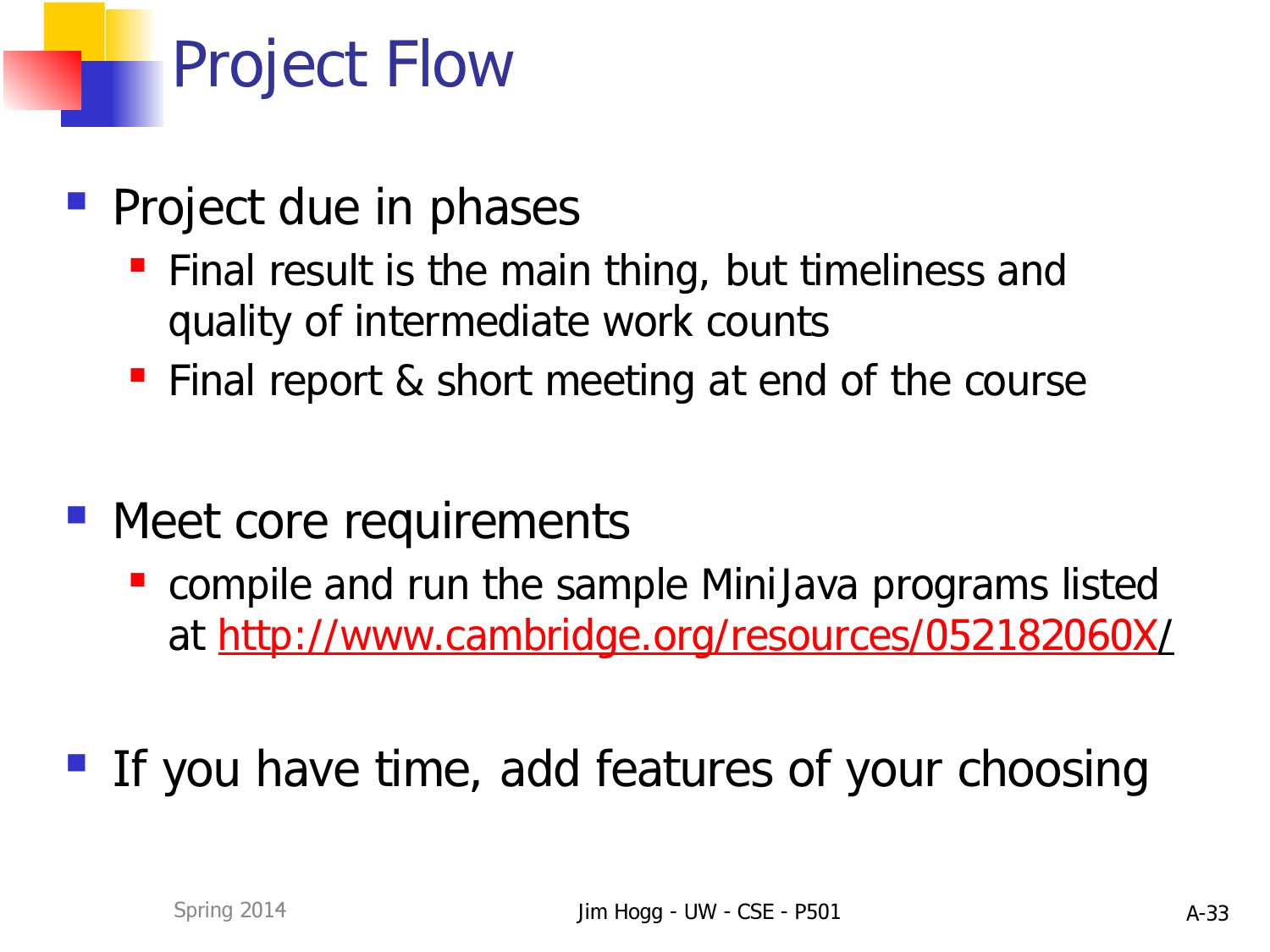

# Project Flow
Project due in phases
Final result is the main thing, but timeliness and quality of intermediate work counts
Final report & short meeting at end of the course

Meet core requirements
compile and run the sample MiniJava programs listed at http://www.cambridge.org/resources/052182060X/

If you have time, add features of your choosing

Spring 2014
Jim Hogg - UW - CSE - P501
A-33